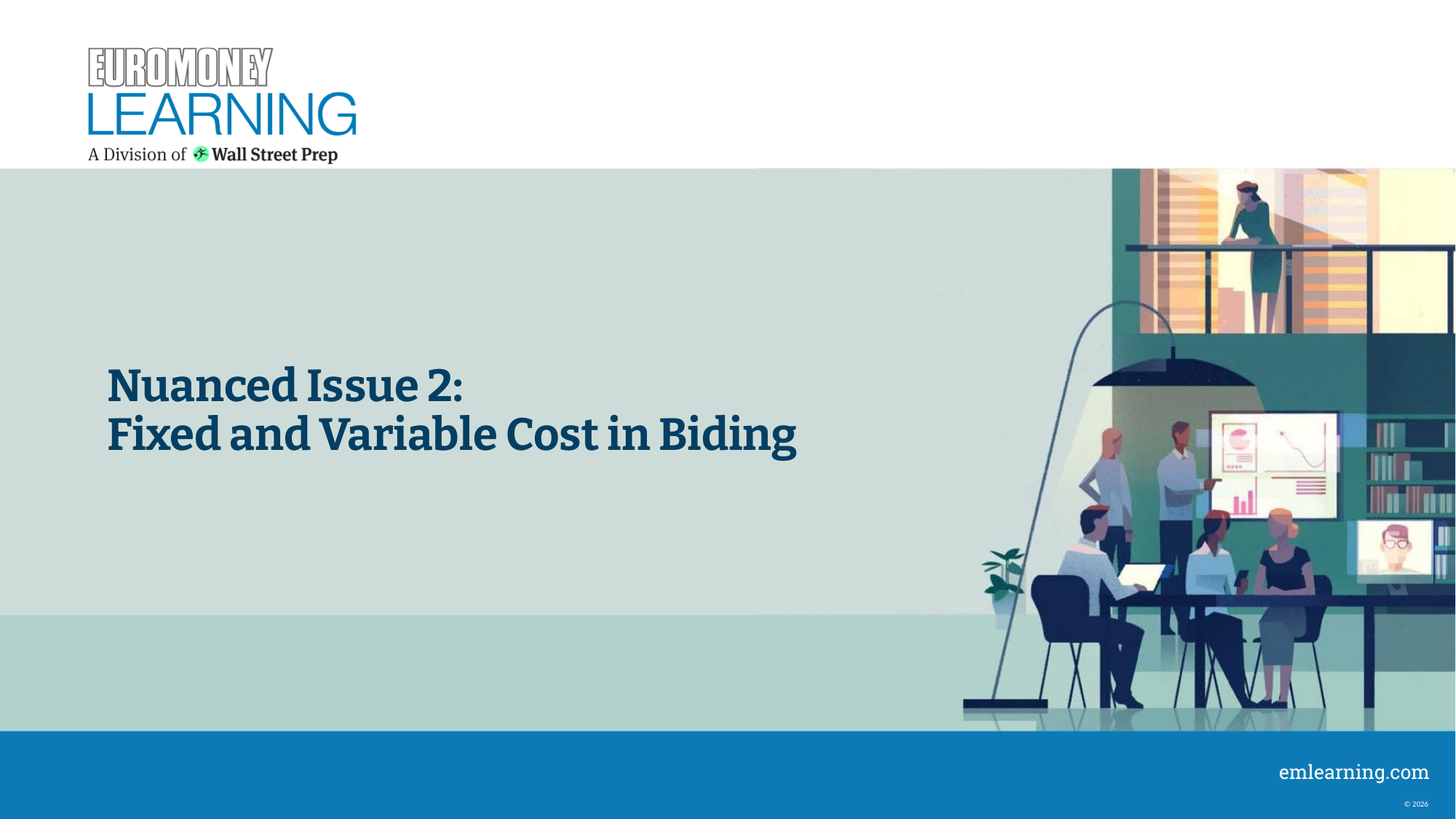

# Nuanced Issue 2: Fixed and Variable Cost in Biding